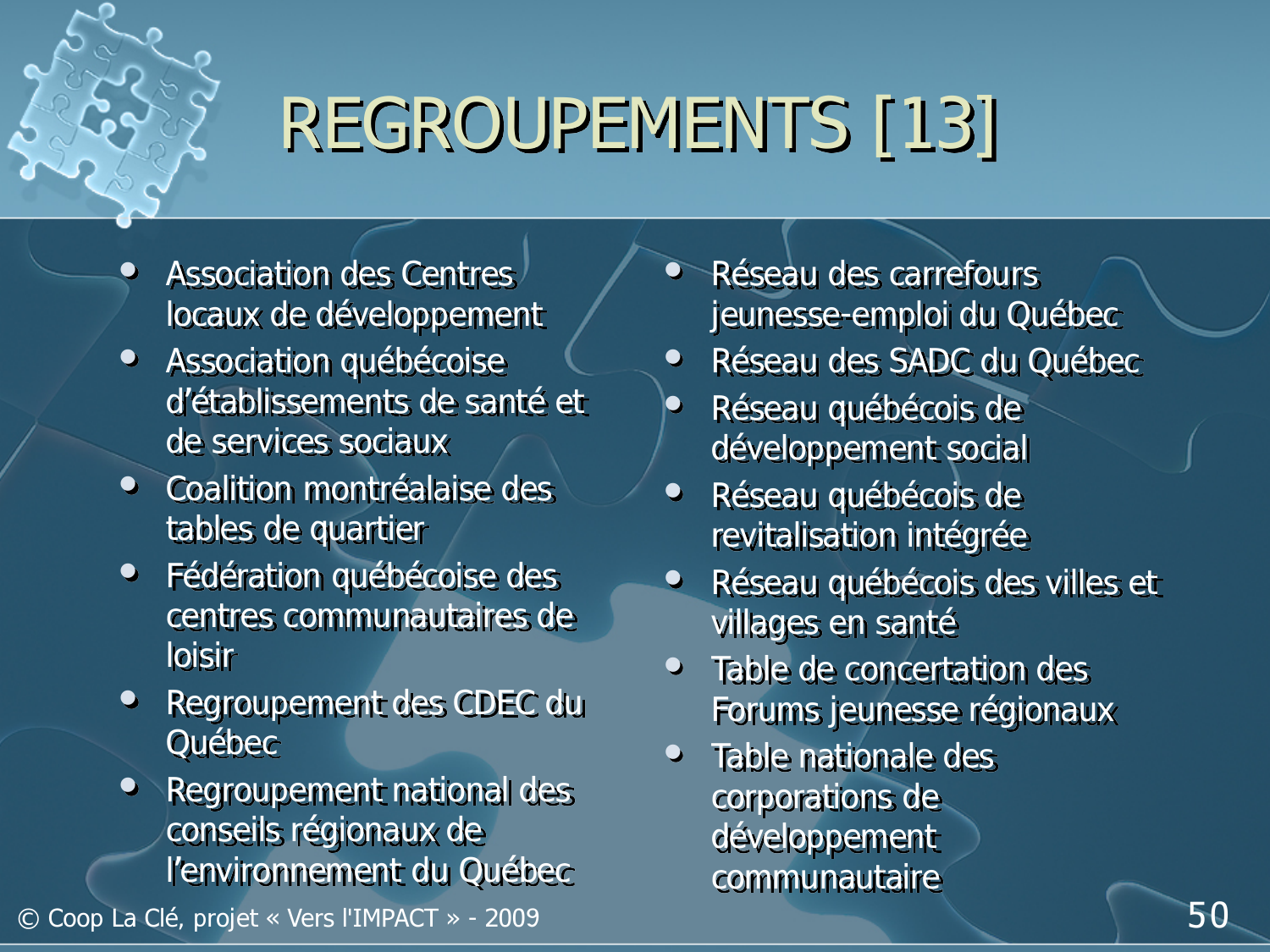

# REGROUPEMENTS [13]
Association des Centres locaux de développement
Association québécoise d’établissements de santé et de services sociaux
Coalition montréalaise des tables de quartier
Fédération québécoise des centres communautaires de loisir
Regroupement des CDEC du Québec
Regroupement national des conseils régionaux de l’environnement du Québec
Réseau des carrefours jeunesse-emploi du Québec
Réseau des SADC du Québec
Réseau québécois de développement social
Réseau québécois de revitalisation intégrée
Réseau québécois des villes et villages en santé
Table de concertation des Forums jeunesse régionaux
Table nationale des corporations de développement communautaire
50
© Coop La Clé, projet « Vers l'IMPACT » - 2009